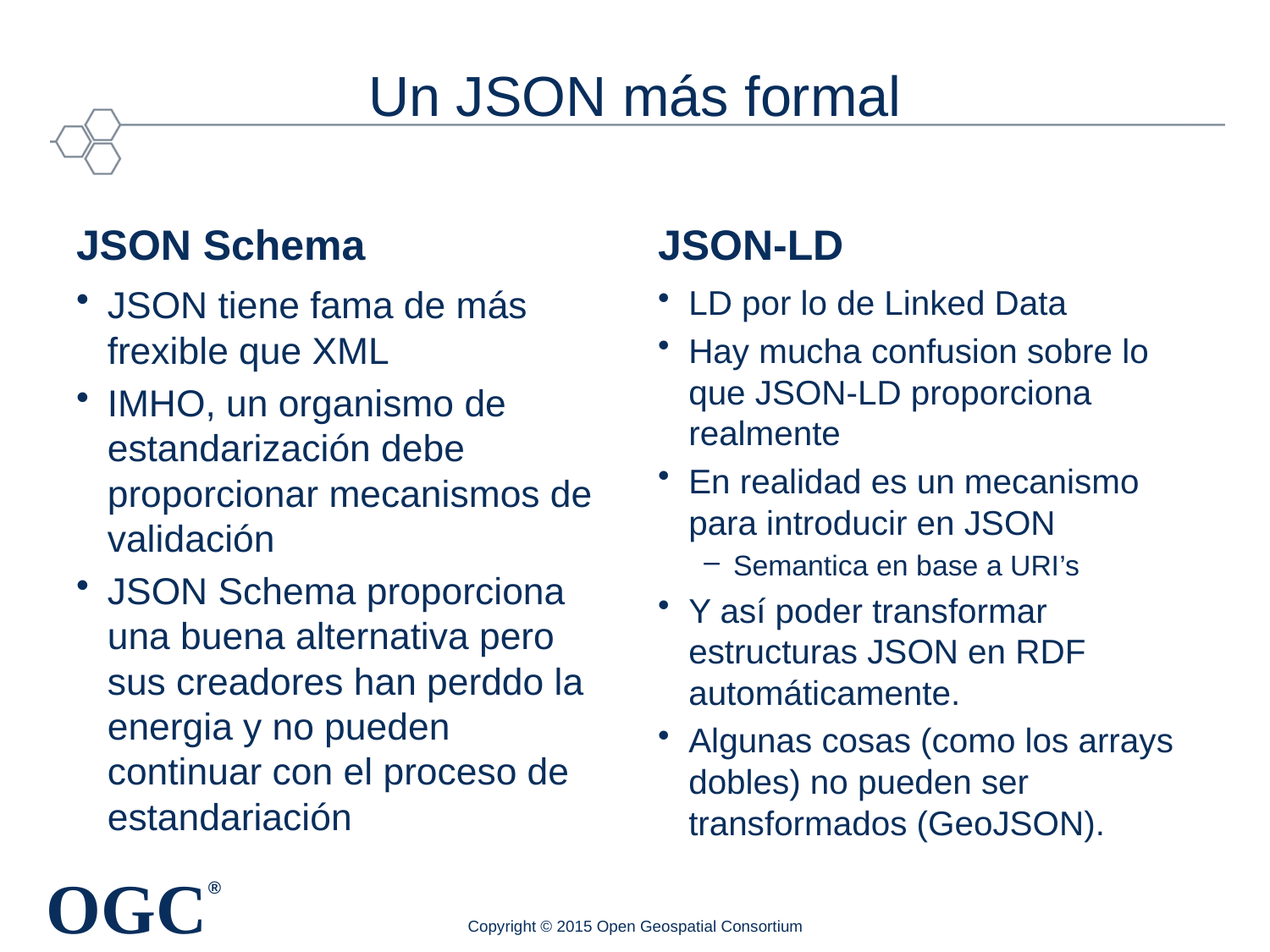

# Un JSON más formal
JSON Schema
JSON-LD
JSON tiene fama de más frexible que XML
IMHO, un organismo de estandarización debe proporcionar mecanismos de validación
JSON Schema proporciona una buena alternativa pero sus creadores han perddo la energia y no pueden continuar con el proceso de estandariación
LD por lo de Linked Data
Hay mucha confusion sobre lo que JSON-LD proporciona realmente
En realidad es un mecanismo para introducir en JSON
Semantica en base a URI’s
Y así poder transformar estructuras JSON en RDF automáticamente.
Algunas cosas (como los arrays dobles) no pueden ser transformados (GeoJSON).
Copyright © 2015 Open Geospatial Consortium